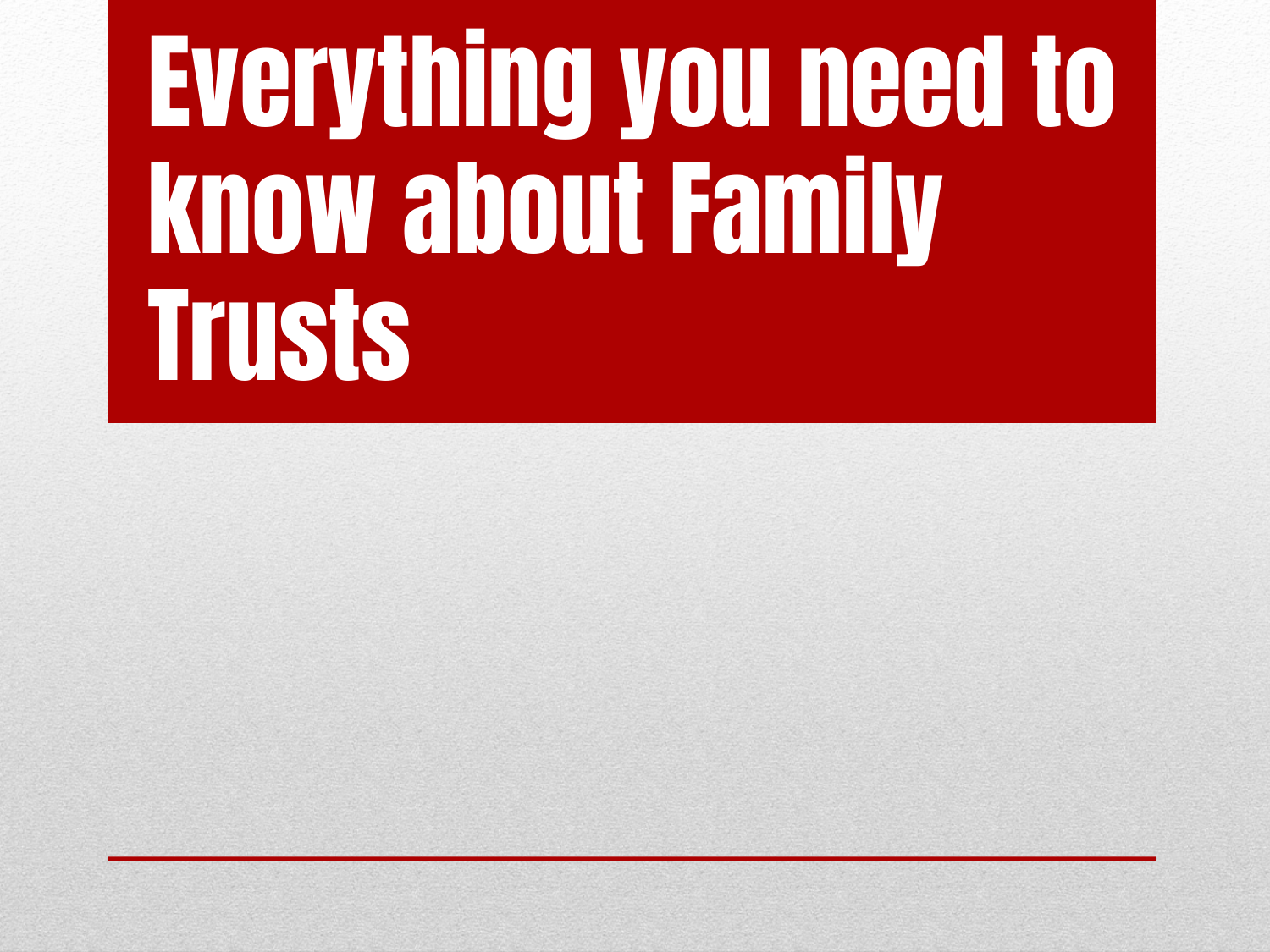

# Everything you need to know about Family Trusts